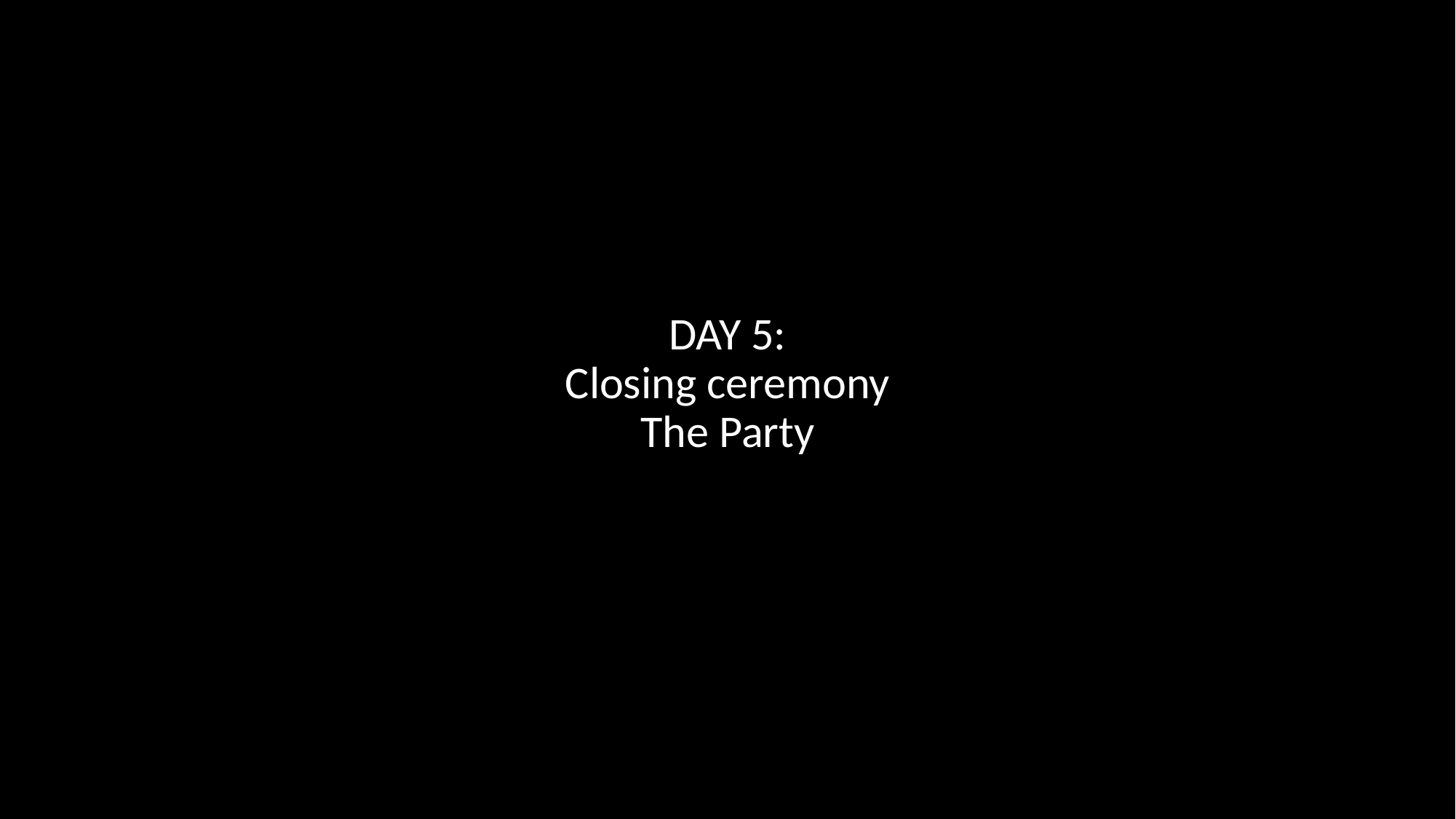

# DAY 5: Closing ceremony The Party